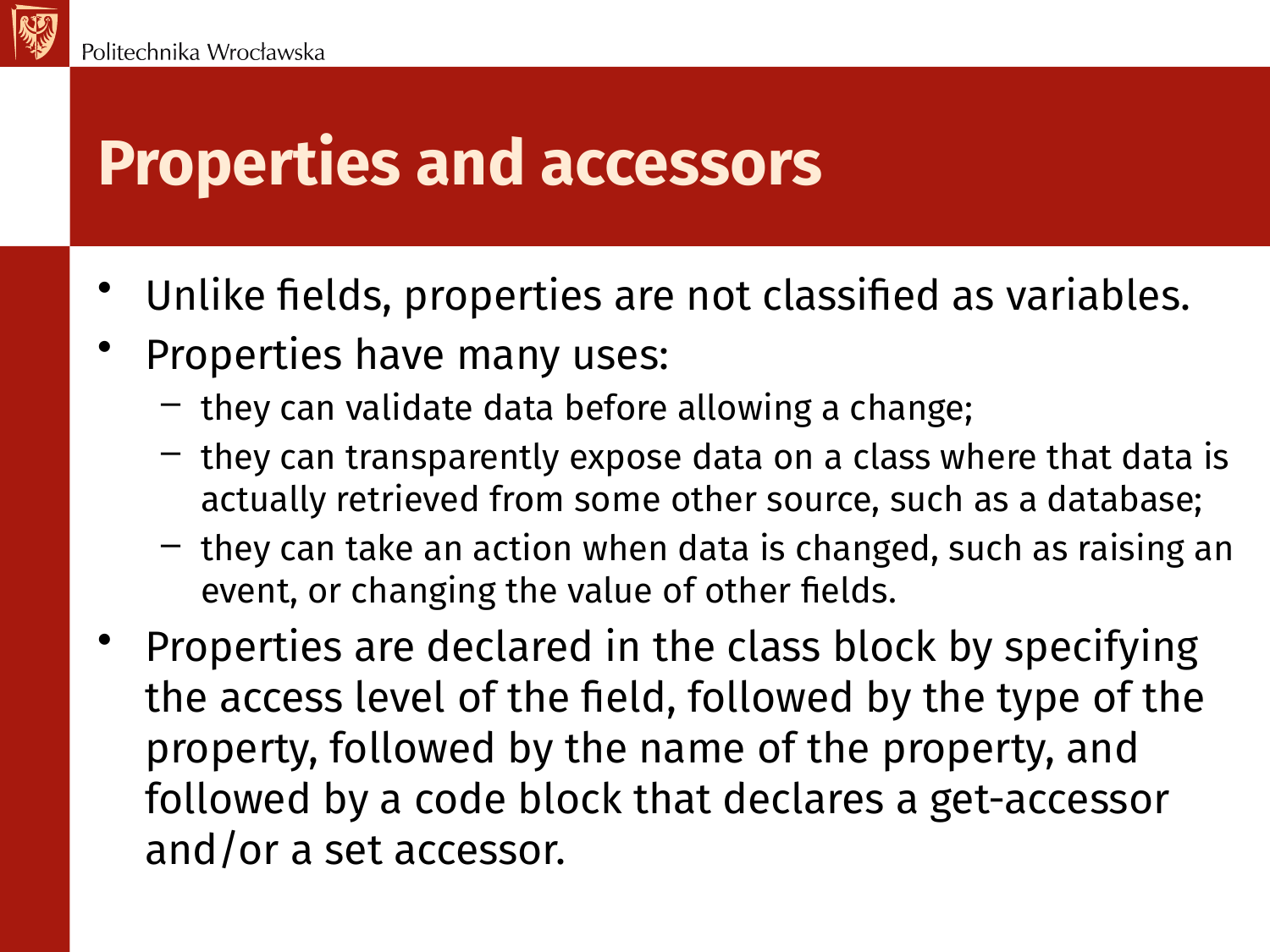

# Properties and accessors
Unlike fields, properties are not classified as variables.
Properties have many uses:
they can validate data before allowing a change;
they can transparently expose data on a class where that data is actually retrieved from some other source, such as a database;
they can take an action when data is changed, such as raising an event, or changing the value of other fields.
Properties are declared in the class block by specifying the access level of the field, followed by the type of the property, followed by the name of the property, and followed by a code block that declares a get-accessor and/or a set accessor.